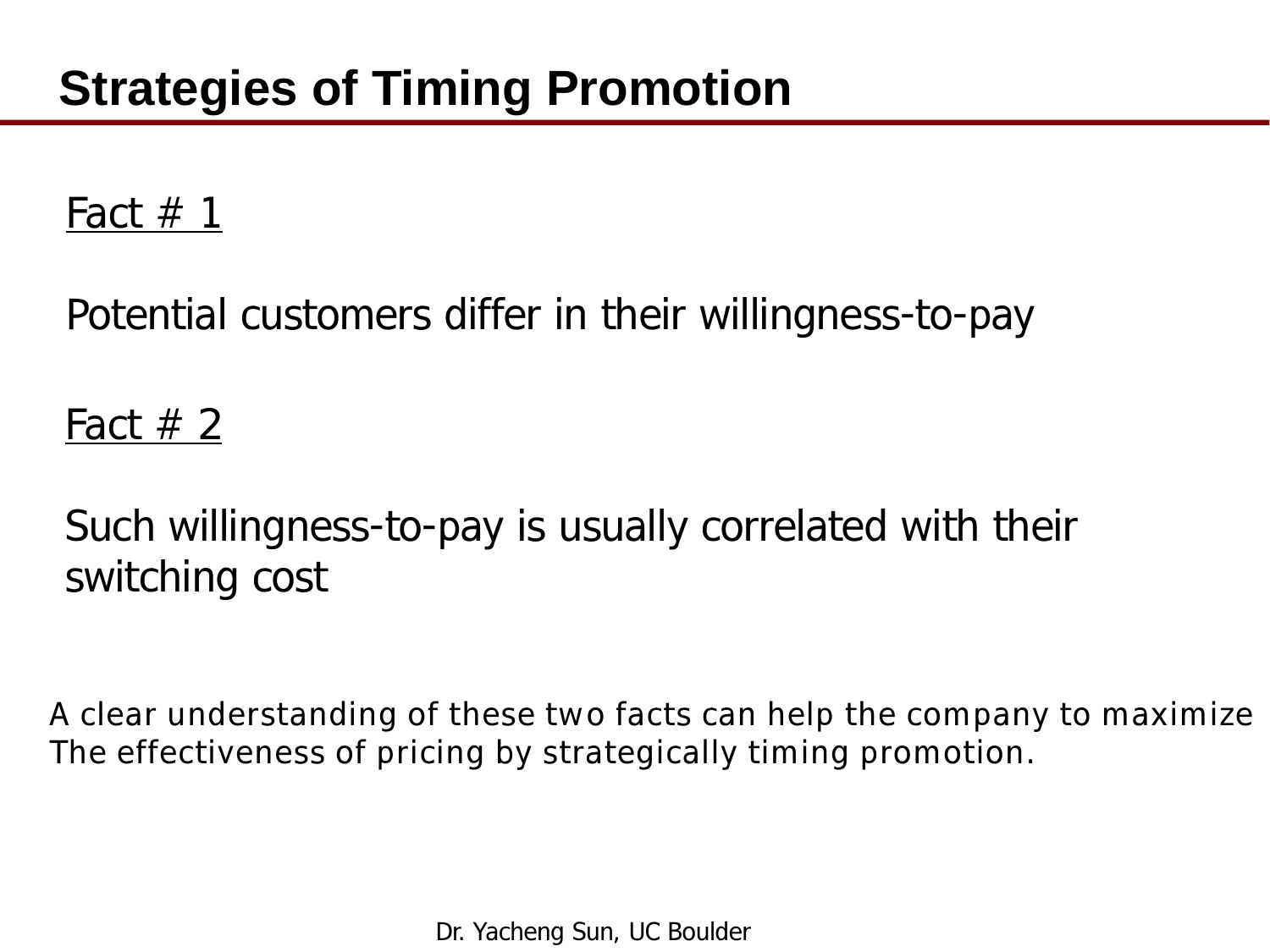

# Strategies of Timing Promotion
Fact # 1

Potential customers differ in their willingness-to-pay
Fact # 2

Such willingness-to-pay is usually correlated with their switching cost
A clear understanding of these two facts can help the company to maximize
The effectiveness of pricing by strategically timing promotion.
Dr. Yacheng Sun, UC Boulder